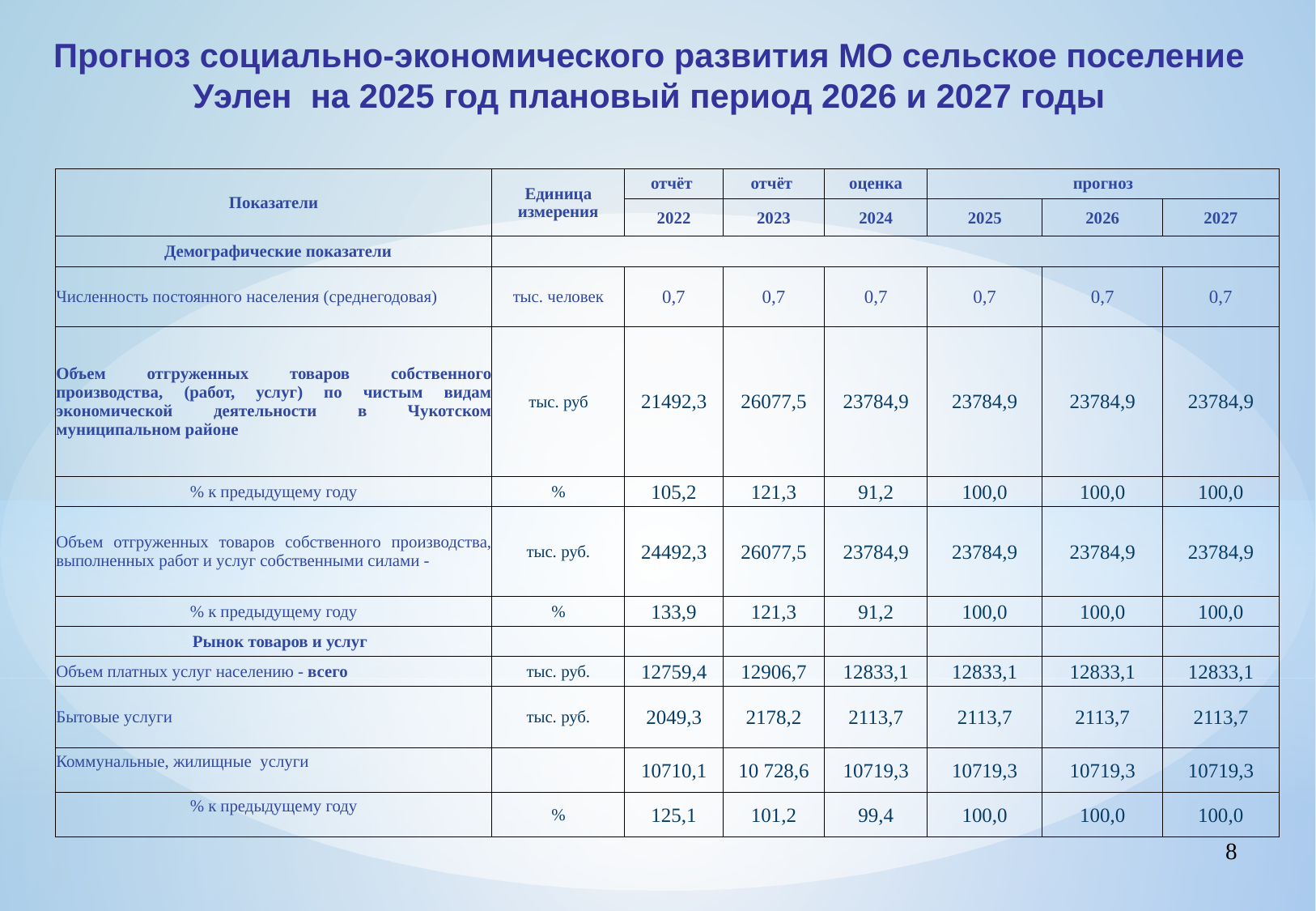

Прогноз социально-экономического развития МО сельское поселение Уэлен  на 2025 год плановый период 2026 и 2027 годы
| Показатели | Единица измерения | отчёт | отчёт | оценка | прогноз |  |  |
| --- | --- | --- | --- | --- | --- | --- | --- |
|  |  | 2022 | 2023 | 2024 | 2025 | 2026 | 2027 |
| Демографические показатели |  |  |  |  |  |  |  |
| Численность постоянного населения (среднегодовая) | тыс. человек | 0,7 | 0,7 | 0,7 | 0,7 | 0,7 | 0,7 |
| Объем отгруженных товаров собственного производства, (работ, услуг) по чистым видам экономической деятельности в Чукотском муниципальном районе | тыс. руб | 21492,3 | 26077,5 | 23784,9 | 23784,9 | 23784,9 | 23784,9 |
| % к предыдущему году | % | 105,2 | 121,3 | 91,2 | 100,0 | 100,0 | 100,0 |
| Объем отгруженных товаров собственного производства, выполненных работ и услуг собственными силами - | тыс. руб. | 24492,3 | 26077,5 | 23784,9 | 23784,9 | 23784,9 | 23784,9 |
| % к предыдущему году | % | 133,9 | 121,3 | 91,2 | 100,0 | 100,0 | 100,0 |
| Рынок товаров и услуг |  |  |  |  |  |  |  |
| Объем платных услуг населению - всего | тыс. руб. | 12759,4 | 12906,7 | 12833,1 | 12833,1 | 12833,1 | 12833,1 |
| Бытовые услуги | тыс. руб. | 2049,3 | 2178,2 | 2113,7 | 2113,7 | 2113,7 | 2113,7 |
| Коммунальные, жилищные услуги |  | 10710,1 | 10 728,6 | 10719,3 | 10719,3 | 10719,3 | 10719,3 |
| % к предыдущему году | % | 125,1 | 101,2 | 99,4 | 100,0 | 100,0 | 100,0 |
8